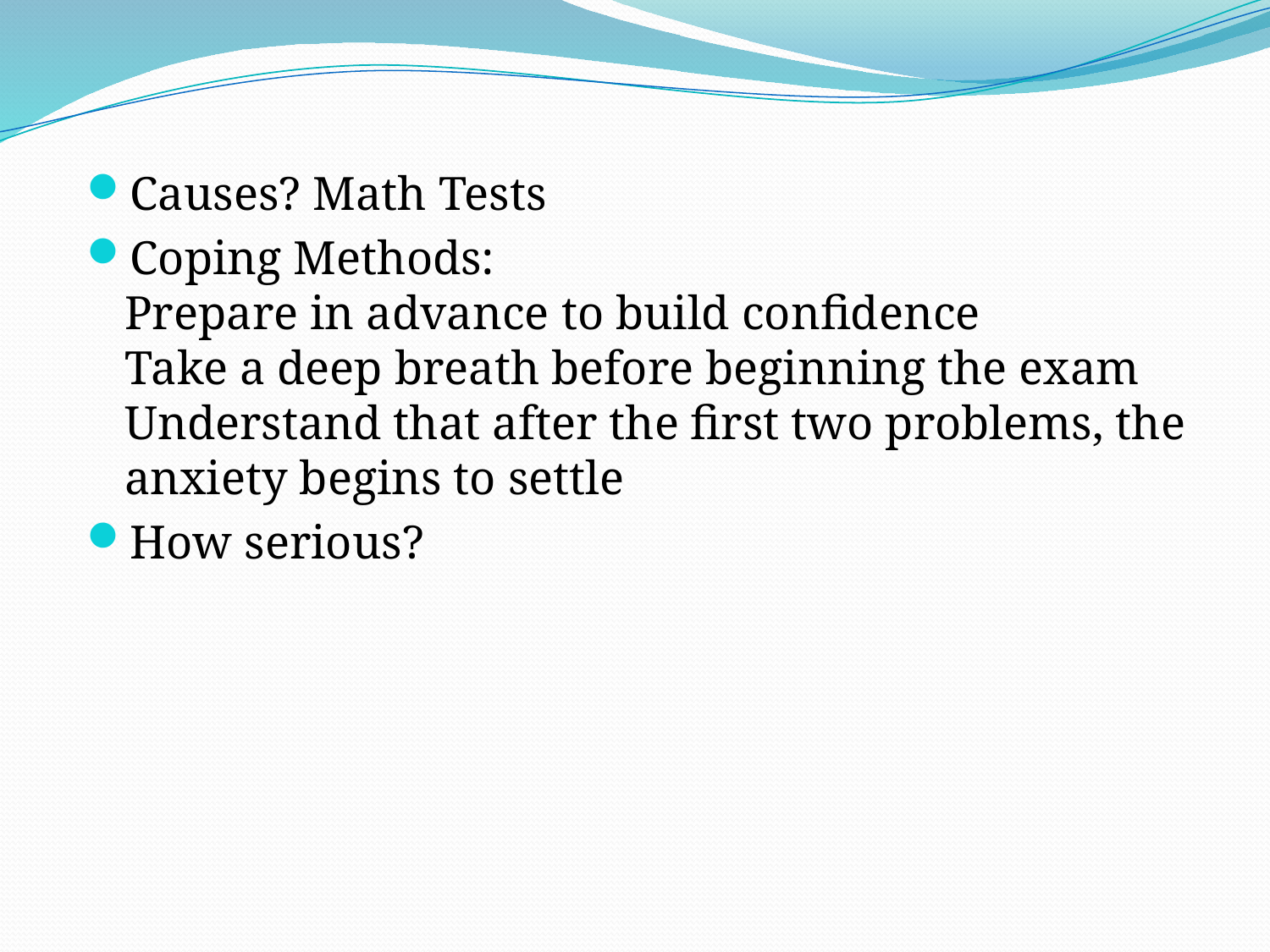

Causes? Math Tests
Coping Methods:
Prepare in advance to build confidence
Take a deep breath before beginning the exam
Understand that after the first two problems, the anxiety begins to settle
How serious?